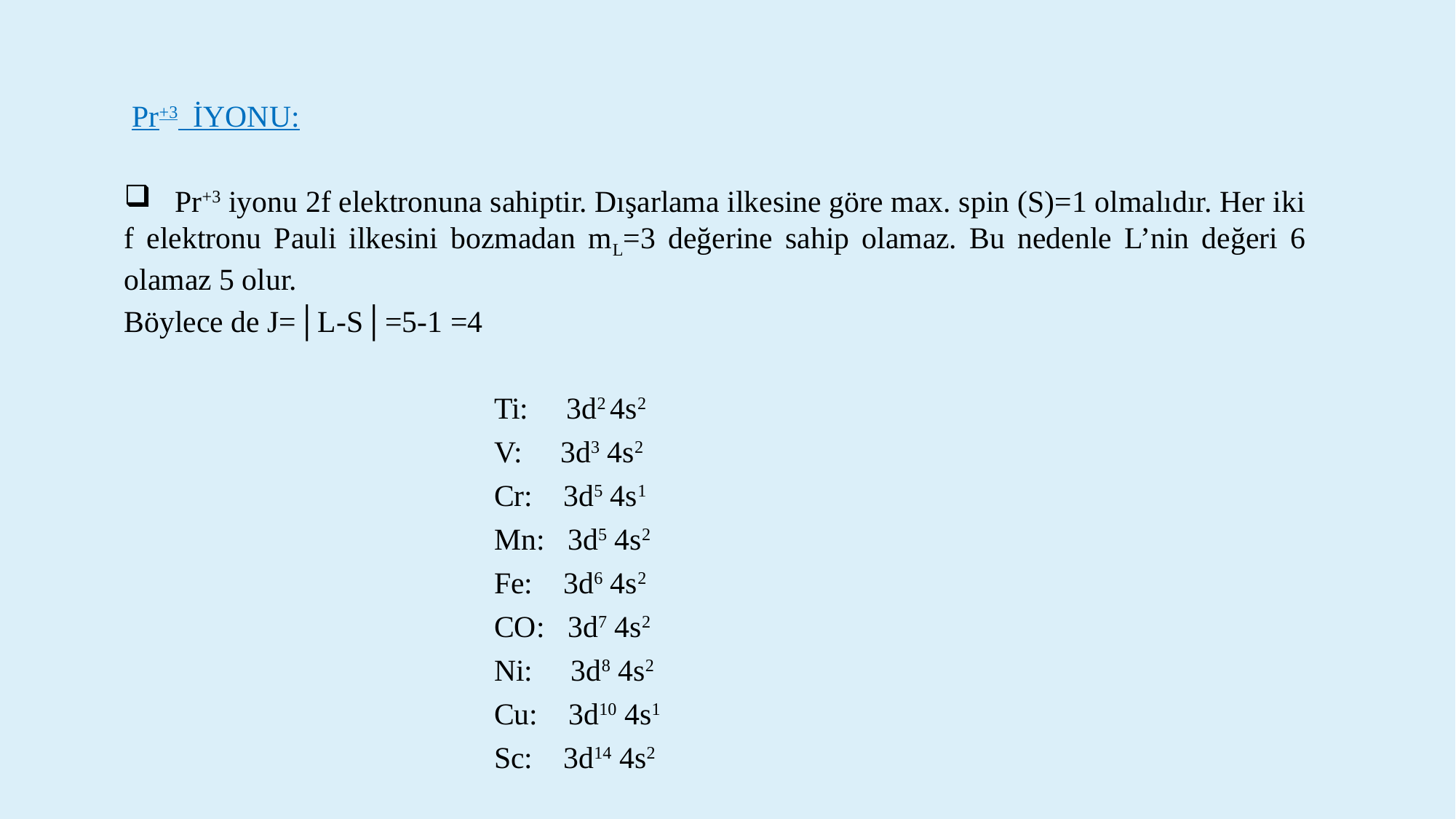

Pr+3  İYONU:

   Pr+3 iyonu 2f elektronuna sahiptir. Dışarlama ilkesine göre max. spin (S)=1 olmalıdır. Her iki f elektronu Pauli ilkesini bozmadan mL=3 değerine sahip olamaz. Bu nedenle L’nin değeri 6 olamaz 5 olur.
Böylece de J=│L-S│=5-1 =4
Ti:     3d2 4s2
V:     3d3 4s2
Cr:    3d5 4s1
Mn:   3d5 4s2
Fe:    3d6 4s2
CO:   3d7 4s2
Ni:     3d8 4s2
Cu:    3d10 4s1
Sc:    3d14 4s2